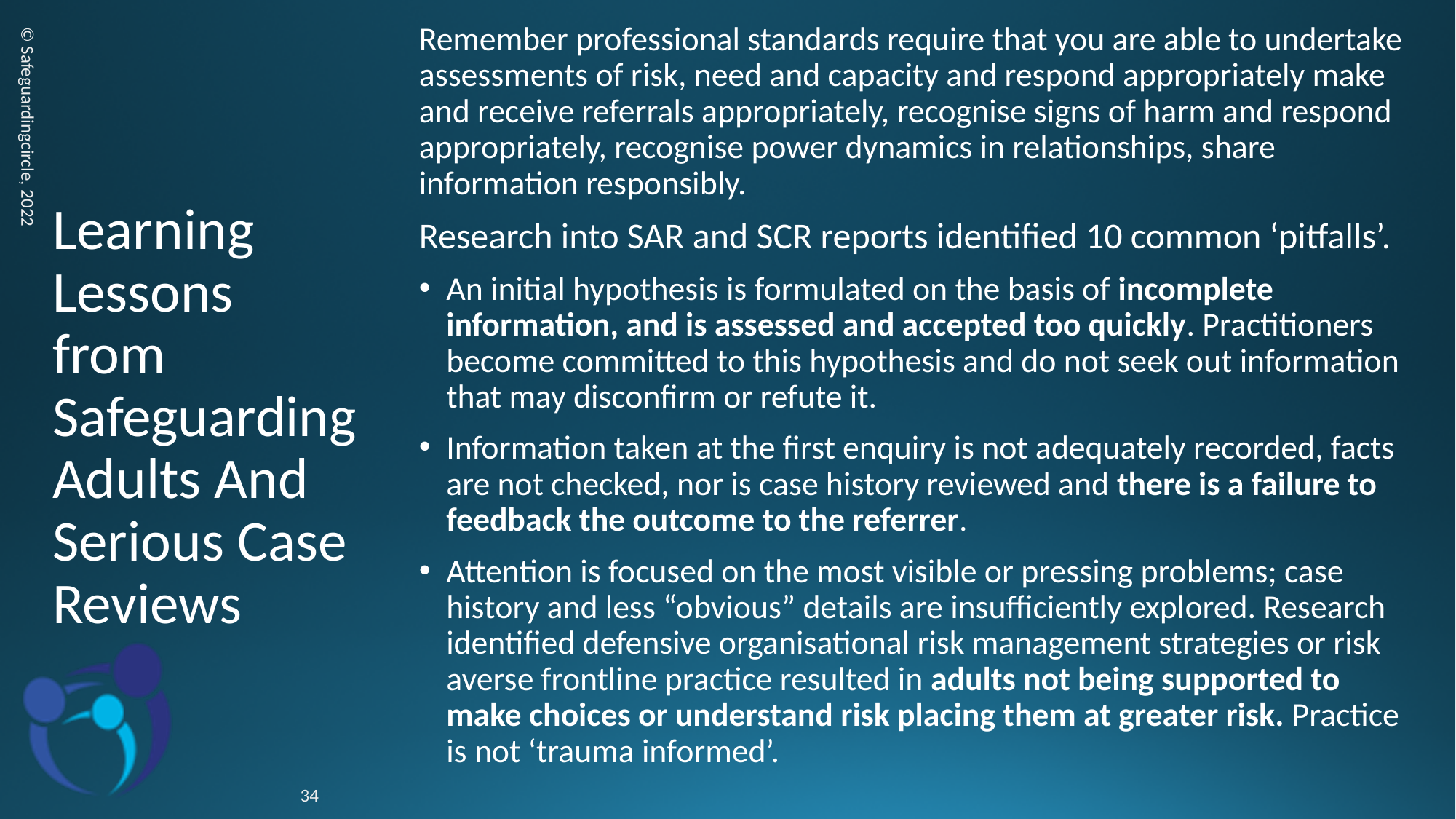

Remember professional standards require that you are able to undertake assessments of risk, need and capacity and respond appropriately make and receive referrals appropriately, recognise signs of harm and respond appropriately, recognise power dynamics in relationships, share information responsibly.
Research into SAR and SCR reports identified 10 common ‘pitfalls’.
An initial hypothesis is formulated on the basis of incomplete information, and is assessed and accepted too quickly. Practitioners become committed to this hypothesis and do not seek out information that may disconfirm or refute it.
Information taken at the first enquiry is not adequately recorded, facts are not checked, nor is case history reviewed and there is a failure to feedback the outcome to the referrer.
Attention is focused on the most visible or pressing problems; case history and less “obvious” details are insufficiently explored. Research identified defensive organisational risk management strategies or risk averse frontline practice resulted in adults not being supported to make choices or understand risk placing them at greater risk. Practice is not ‘trauma informed’.

# Learning Lessons from Safeguarding Adults And Serious Case Reviews
© Safeguardingcircle, 2022
34